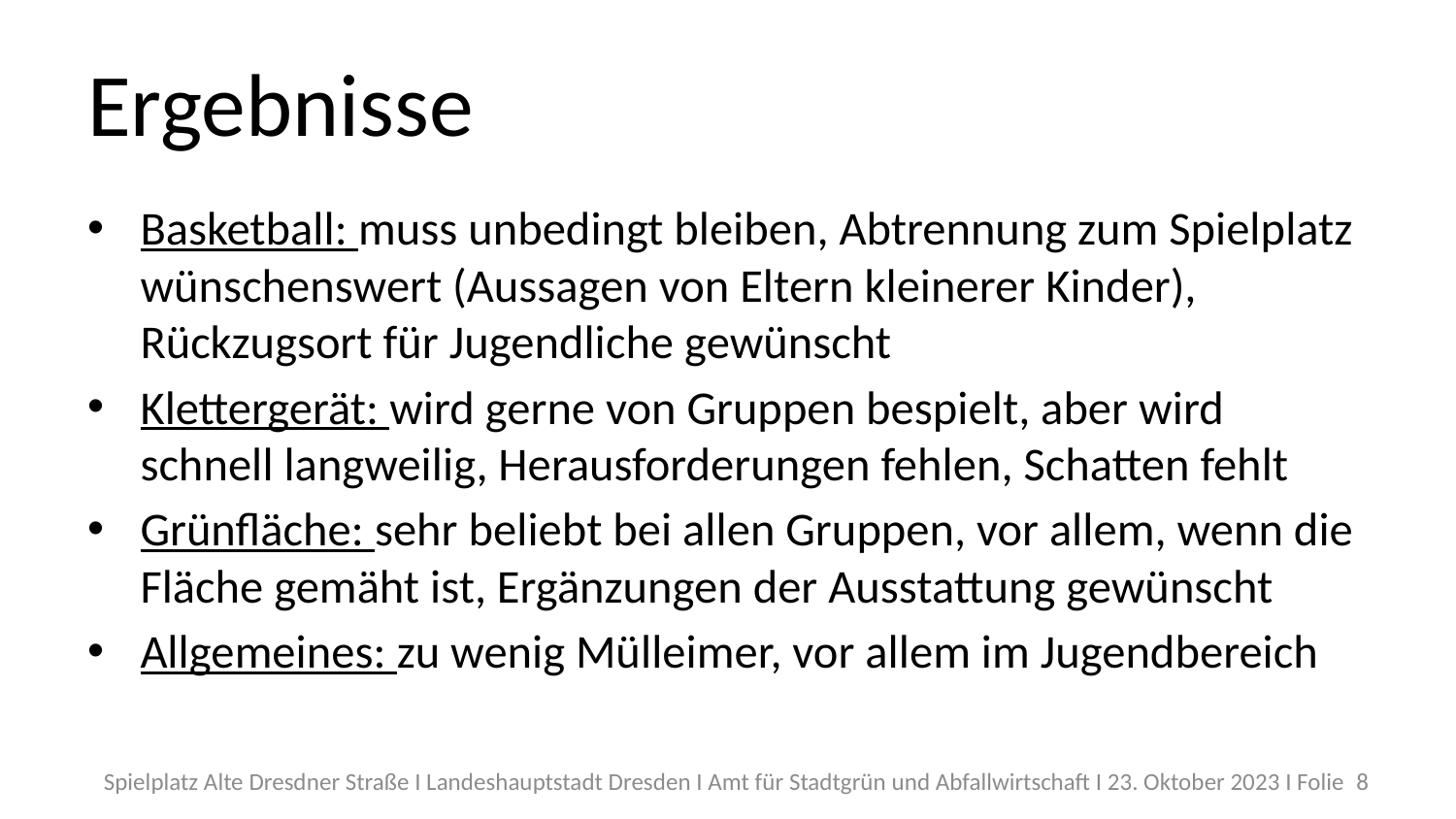

# Ergebnisse
Basketball: muss unbedingt bleiben, Abtrennung zum Spielplatz wünschenswert (Aussagen von Eltern kleinerer Kinder), Rückzugsort für Jugendliche gewünscht
Klettergerät: wird gerne von Gruppen bespielt, aber wird schnell langweilig, Herausforderungen fehlen, Schatten fehlt
Grünfläche: sehr beliebt bei allen Gruppen, vor allem, wenn die Fläche gemäht ist, Ergänzungen der Ausstattung gewünscht
Allgemeines: zu wenig Mülleimer, vor allem im Jugendbereich
Spielplatz Alte Dresdner Straße I Landeshauptstadt Dresden I Amt für Stadtgrün und Abfallwirtschaft I 23. Oktober 2023 I Folie
8